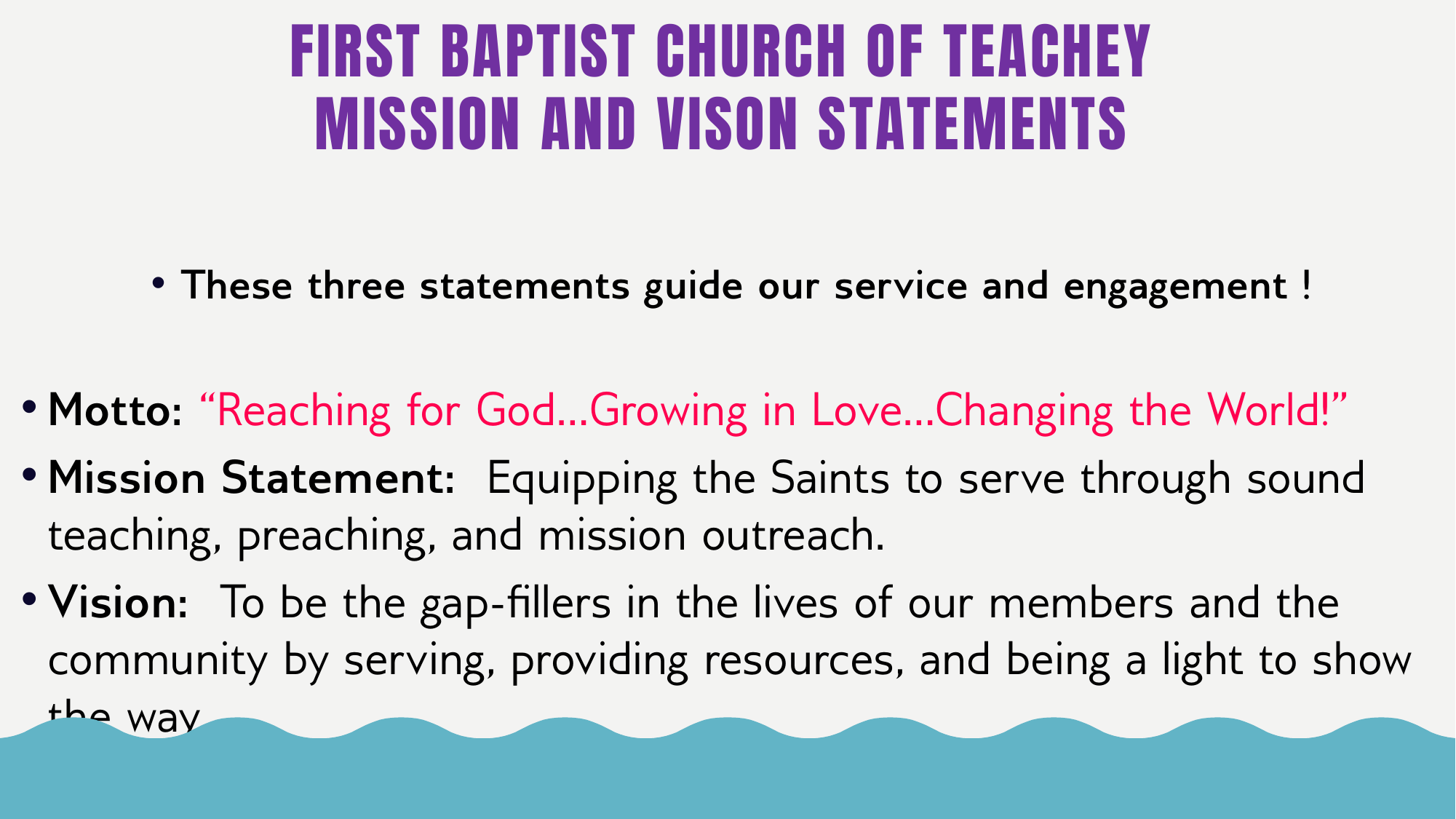

# First Baptist Church of Teachey Mission and Vison Statements
These three statements guide our service and engagement !

Motto: “Reaching for God…Growing in Love…Changing the World!”
Mission Statement:  Equipping the Saints to serve through sound teaching, preaching, and mission outreach.
Vision:  To be the gap-fillers in the lives of our members and the community by serving, providing resources, and being a light to show the way.